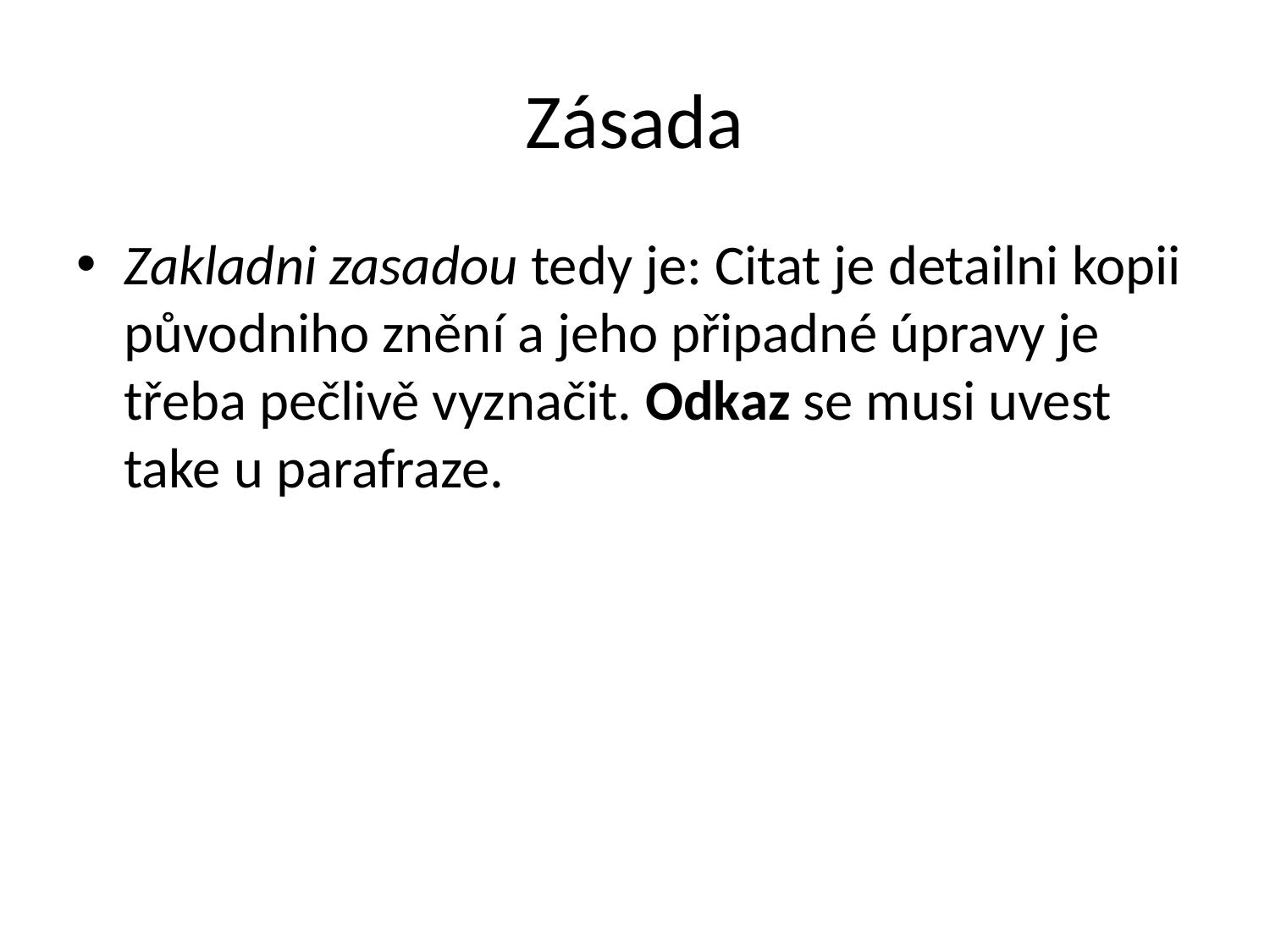

# Zásada
Zakladni zasadou tedy je: Citat je detailni kopii původniho znění a jeho připadné úpravy je třeba pečlivě vyznačit. Odkaz se musi uvest take u parafraze.